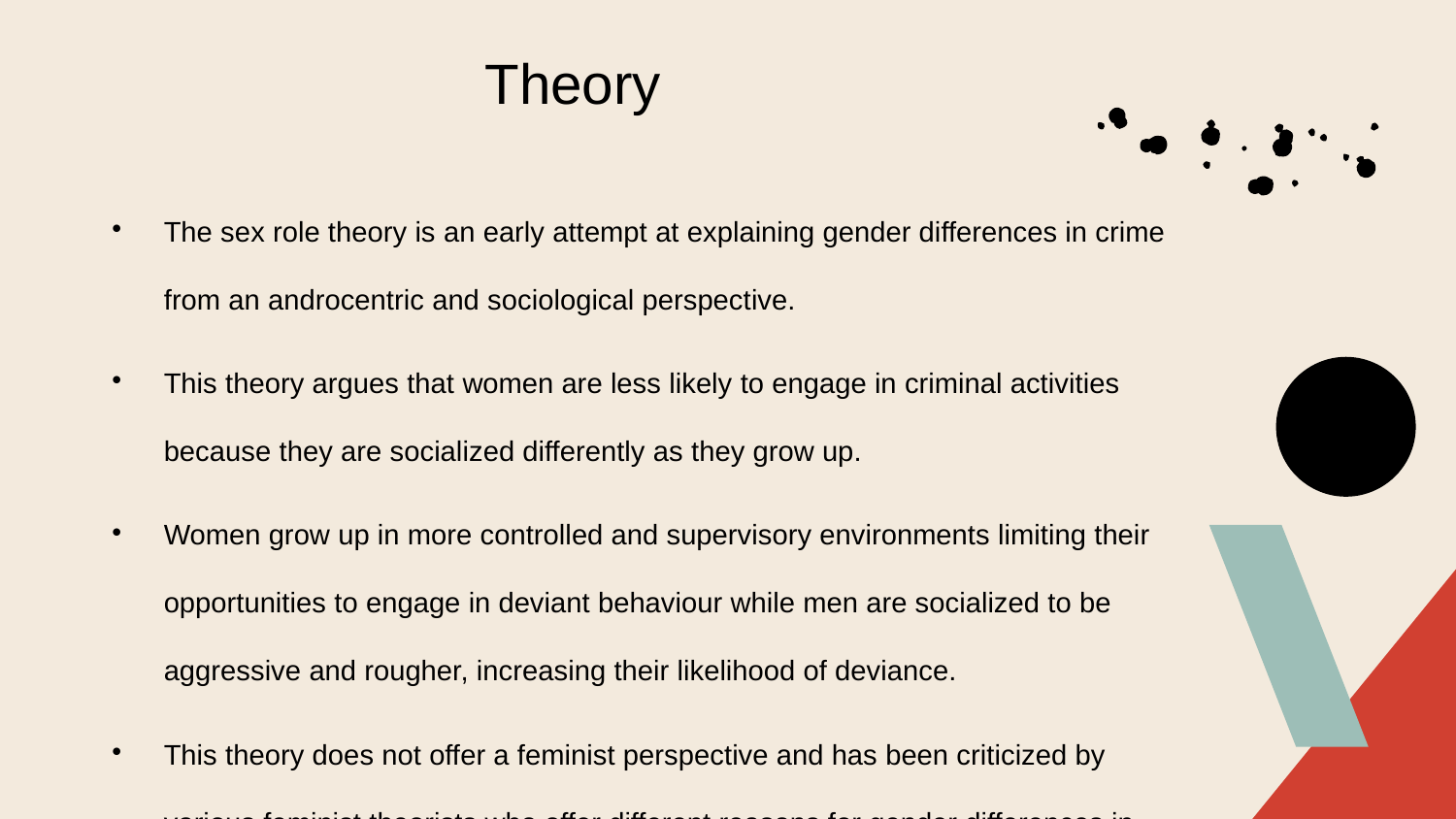

# Theory

The sex role theory is an early attempt at explaining gender differences in crime from an androcentric and sociological perspective.
This theory argues that women are less likely to engage in criminal activities because they are socialized differently as they grow up.
Women grow up in more controlled and supervisory environments limiting their opportunities to engage in deviant behaviour while men are socialized to be aggressive and rougher, increasing their likelihood of deviance.
This theory does not offer a feminist perspective and has been criticized by various feminist theorists who offer different reasons for gender differences in crime.